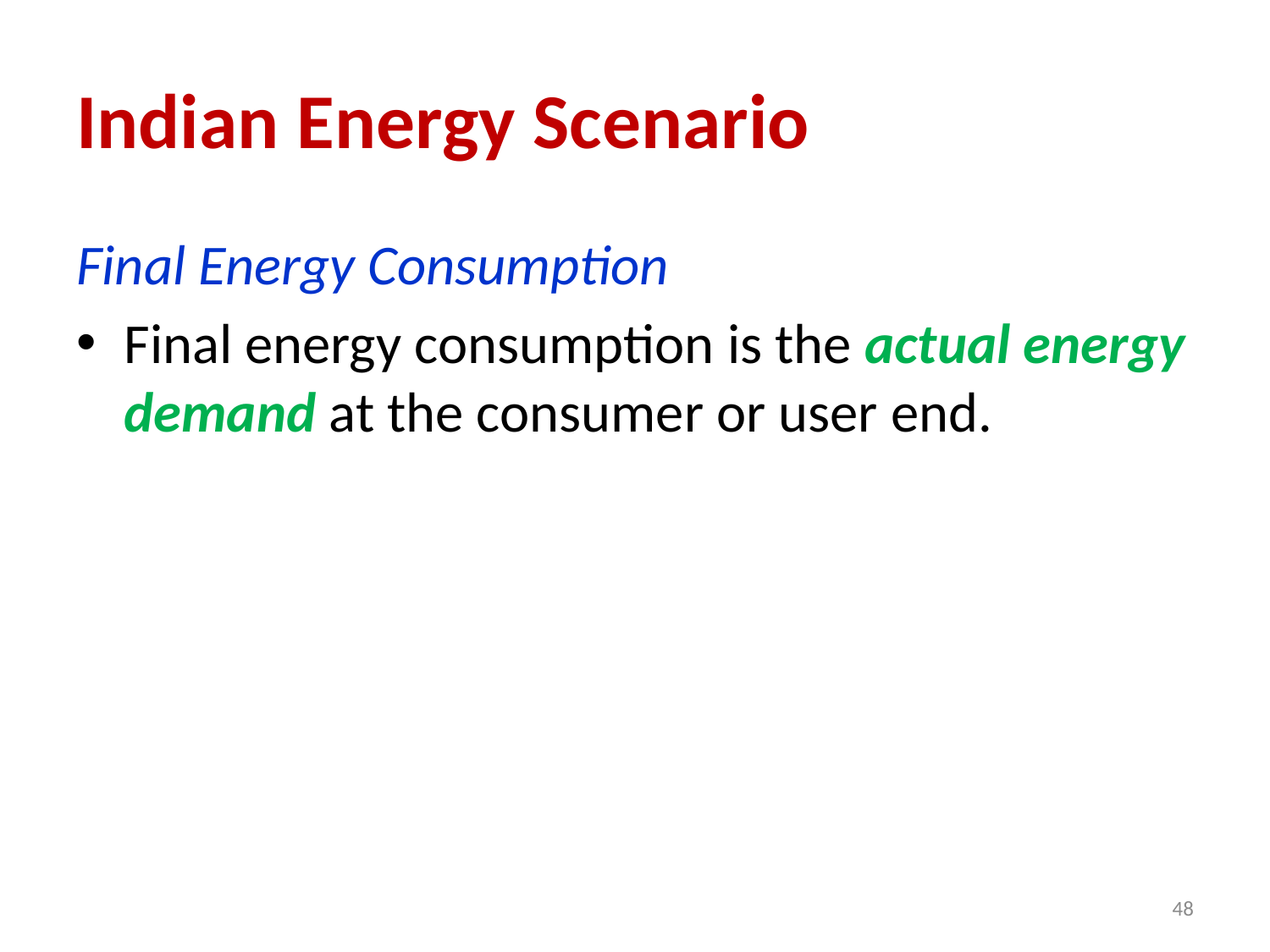

# Indian Energy Scenario
Final Energy Consumption
Final energy consumption is the actual energy demand at the consumer or user end.

48